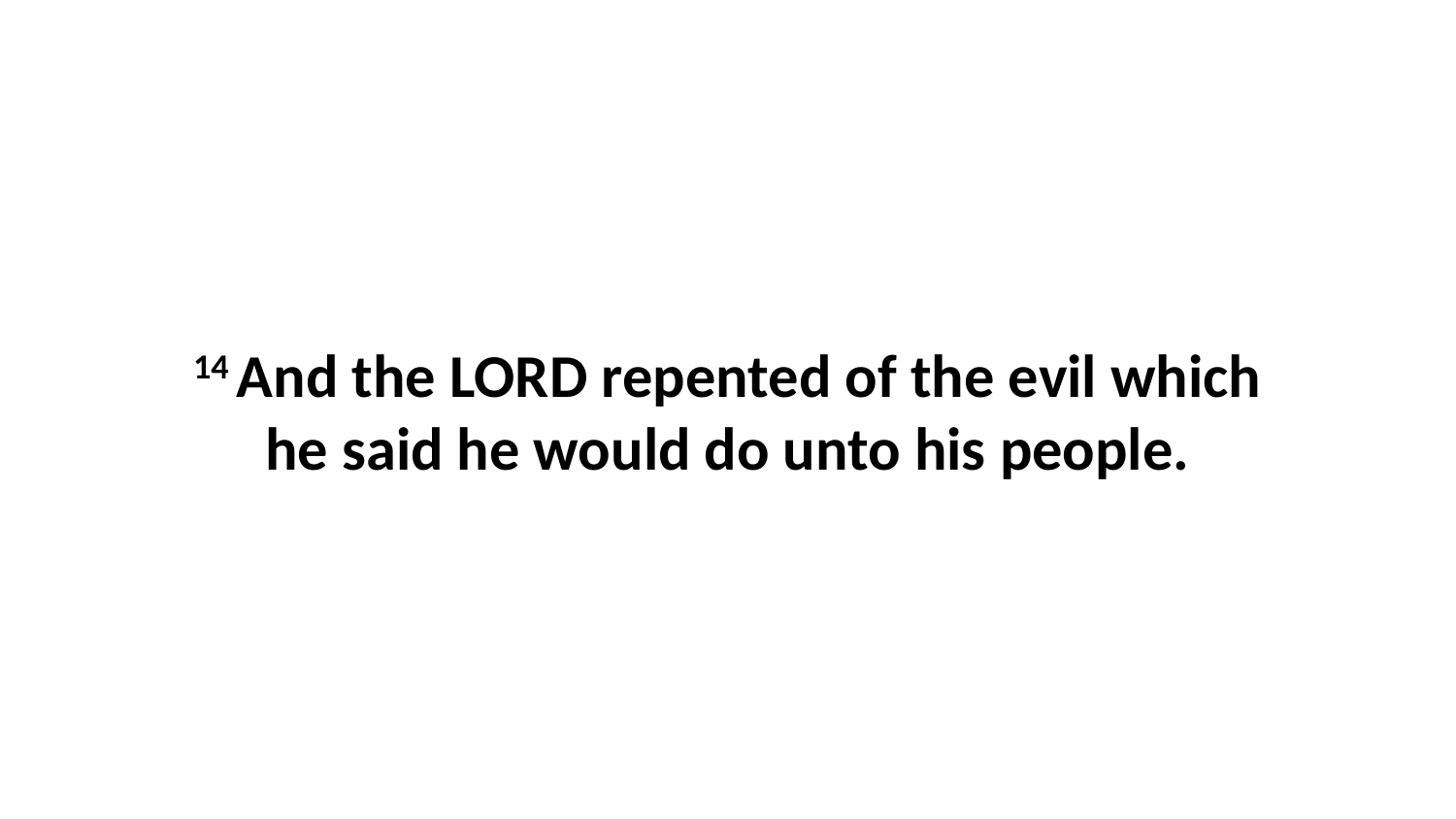

14 And the LORD repented of the evil which he said he would do unto his people.